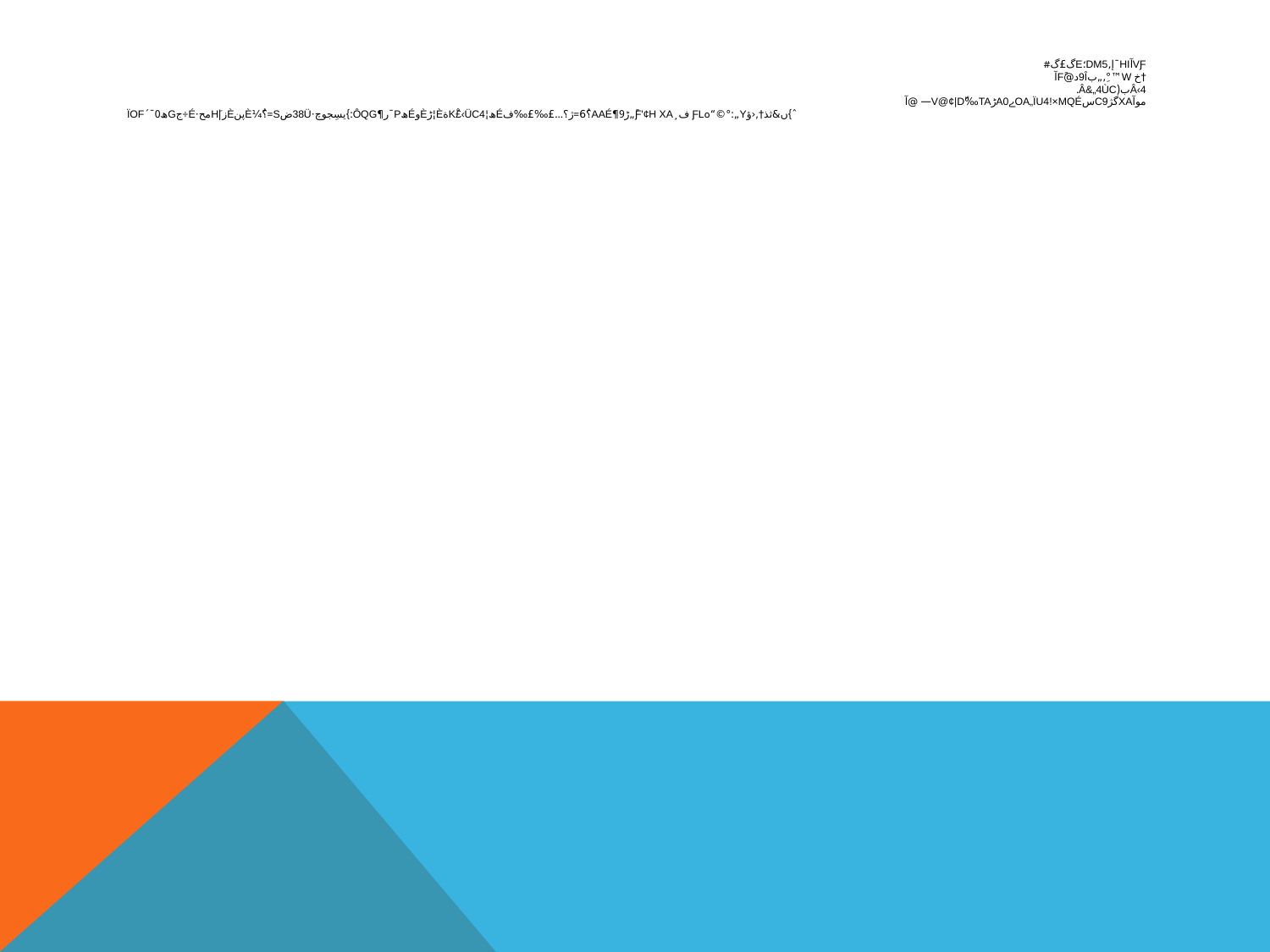

# vƒآhi¯إ‚dµ5؛Eگ£گ#
†خ W™°‚ِ	„ب9îد‍@ًfآ
â‹4ب(â&„4ùC.
موآXAگژC9سOA„ïU4!×MQéےa0ڑv@¢|dّ‰TA— @آ
ˆ}ں&ثذ†,‹ؤY„:°©“ہƒL ف¸ƒ'¢h XA„ًڑ9¶aaé؟6ُ=ژ؟…£‰£‰فéھ¦kْ£‹üC4ةè	¦ڑèوéھp¯ر¶ôqg:}يسِجوچ·38üضS=؟¼ٌèپنèز|َhمح·é÷جGھ0¯´ïOF